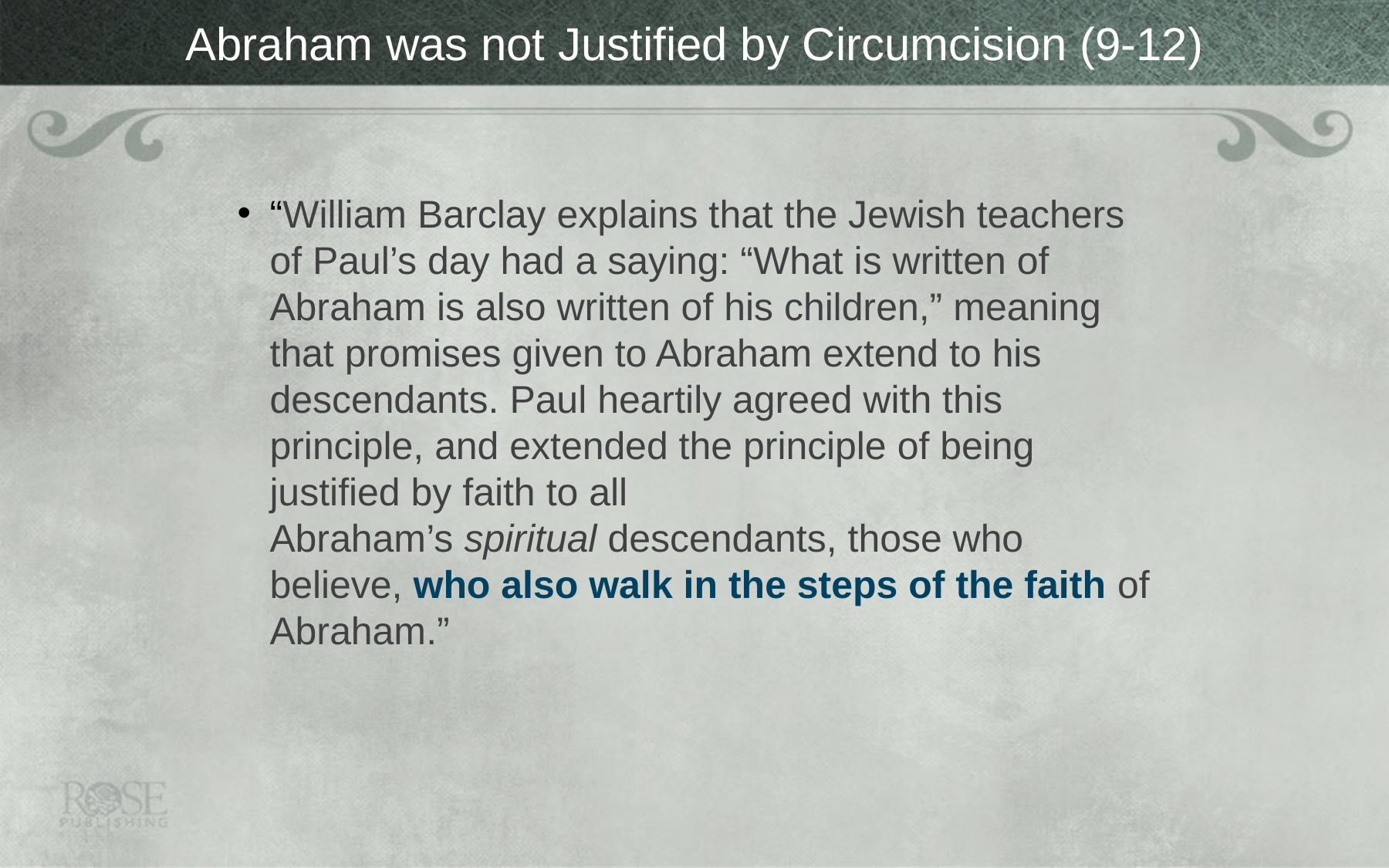

# Abraham was not Justified by Circumcision (9-12)
“William Barclay explains that the Jewish teachers of Paul’s day had a saying: “What is written of Abraham is also written of his children,” meaning that promises given to Abraham extend to his descendants. Paul heartily agreed with this principle, and extended the principle of being justified by faith to all Abraham’s spiritual descendants, those who believe, who also walk in the steps of the faith of Abraham.”